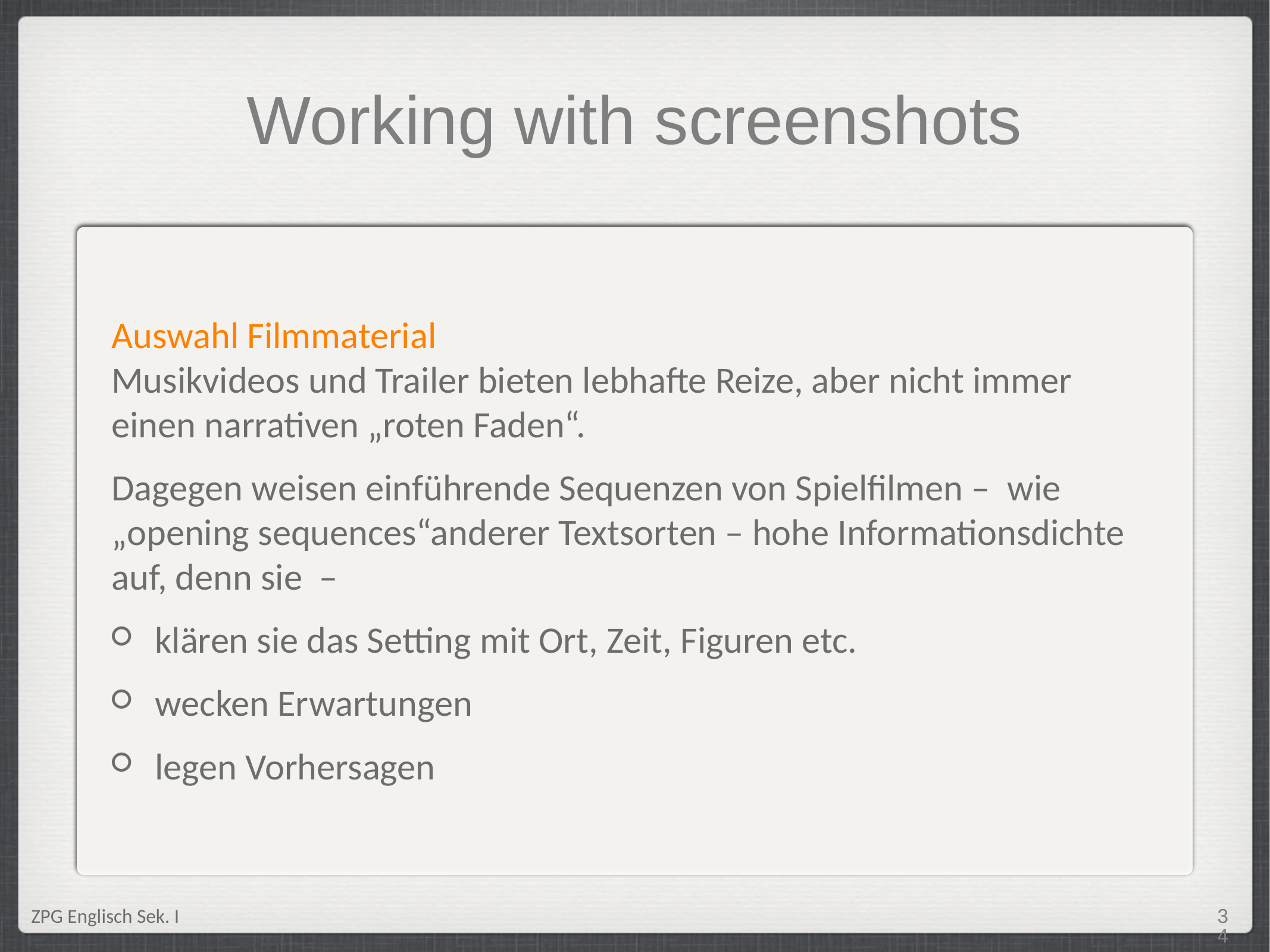

Working with screenshots
Auswahl Filmmaterial
Musikvideos und Trailer bieten lebhafte Reize, aber nicht immer einen narrativen „roten Faden“.
Dagegen weisen einführende Sequenzen von Spielfilmen –  wie „opening sequences“anderer Textsorten – hohe Informationsdichte auf, denn sie  –
klären sie das Setting mit Ort, Zeit, Figuren etc.
wecken Erwartungen
legen Vorhersagen
34